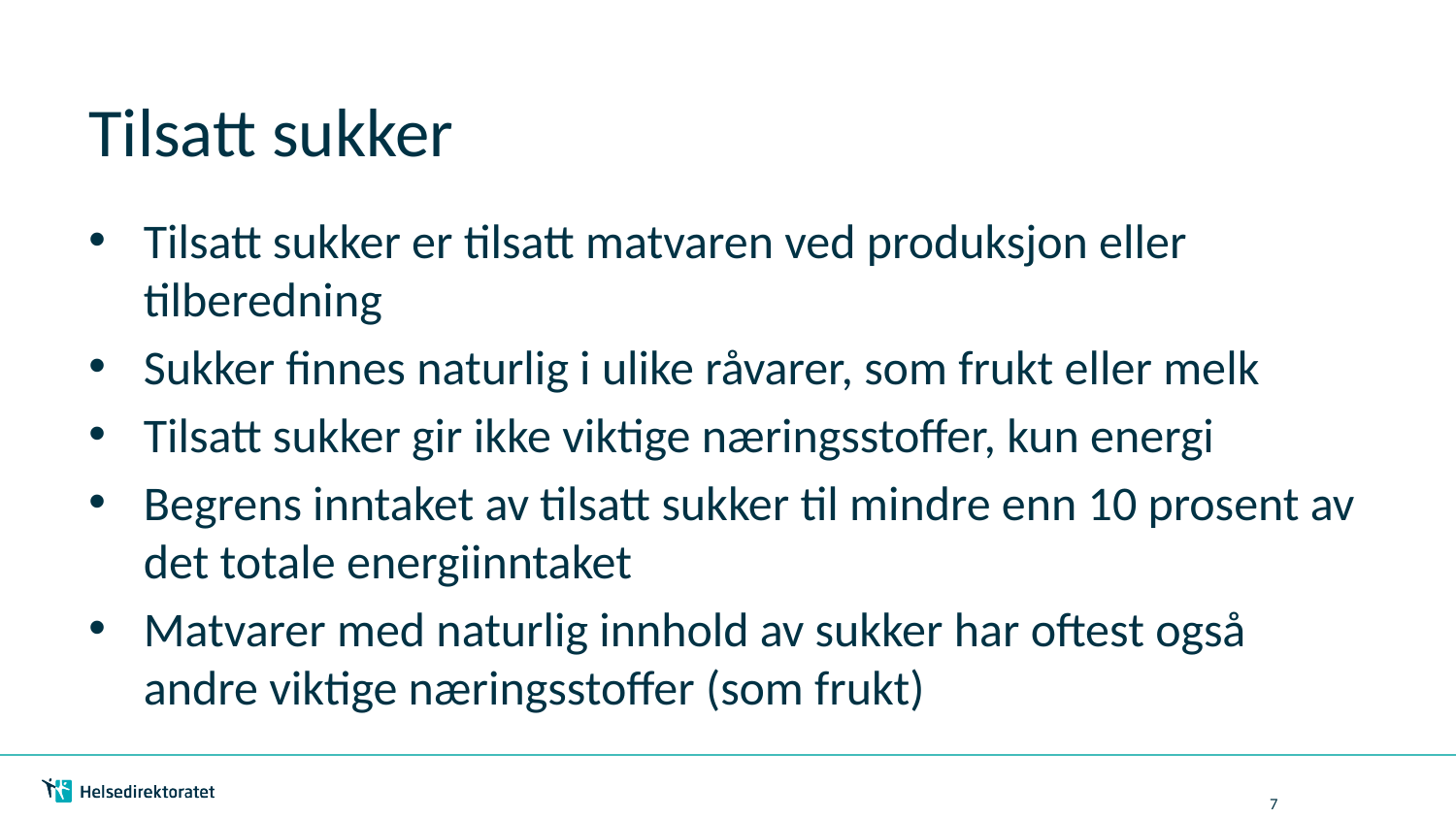

# Tilsatt sukker
Tilsatt sukker er tilsatt matvaren ved produksjon eller tilberedning
Sukker finnes naturlig i ulike råvarer, som frukt eller melk
Tilsatt sukker gir ikke viktige næringsstoffer, kun energi
Begrens inntaket av tilsatt sukker til mindre enn 10 prosent av det totale energiinntaket
Matvarer med naturlig innhold av sukker har oftest også andre viktige næringsstoffer (som frukt)

7